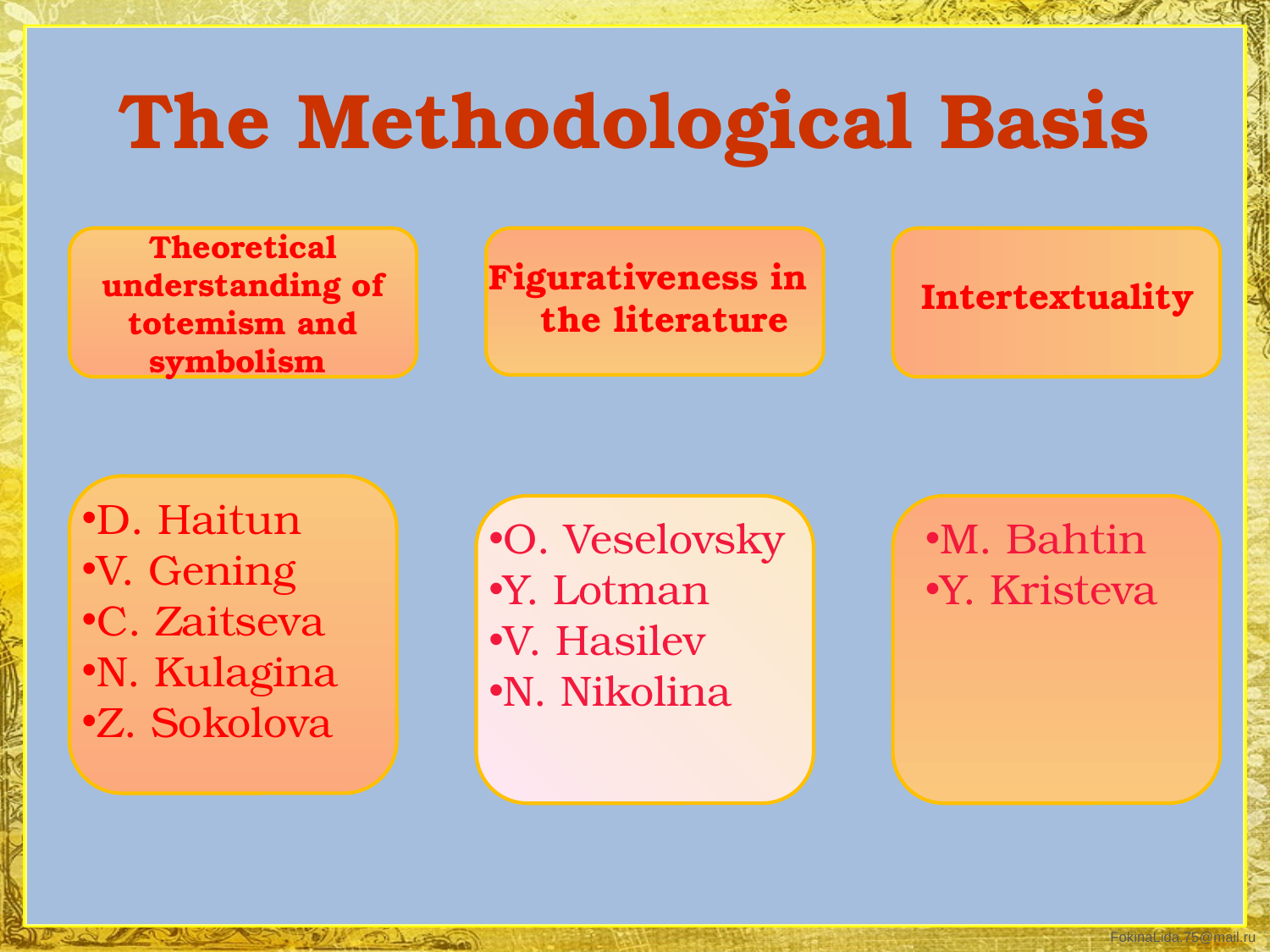

# The Methodological Basis

Theoretical understanding of totemism and symbolism

Figurativeness in
the literature
 Intertextuality

D. Haitun
V. Gening
C. Zaitseva
N. Kulagina
Z. Sokolova

O. Veselovsky
Y. Lotman
V. Hasilev
N. Nikolina

M. Bahtin
Y. Kristeva